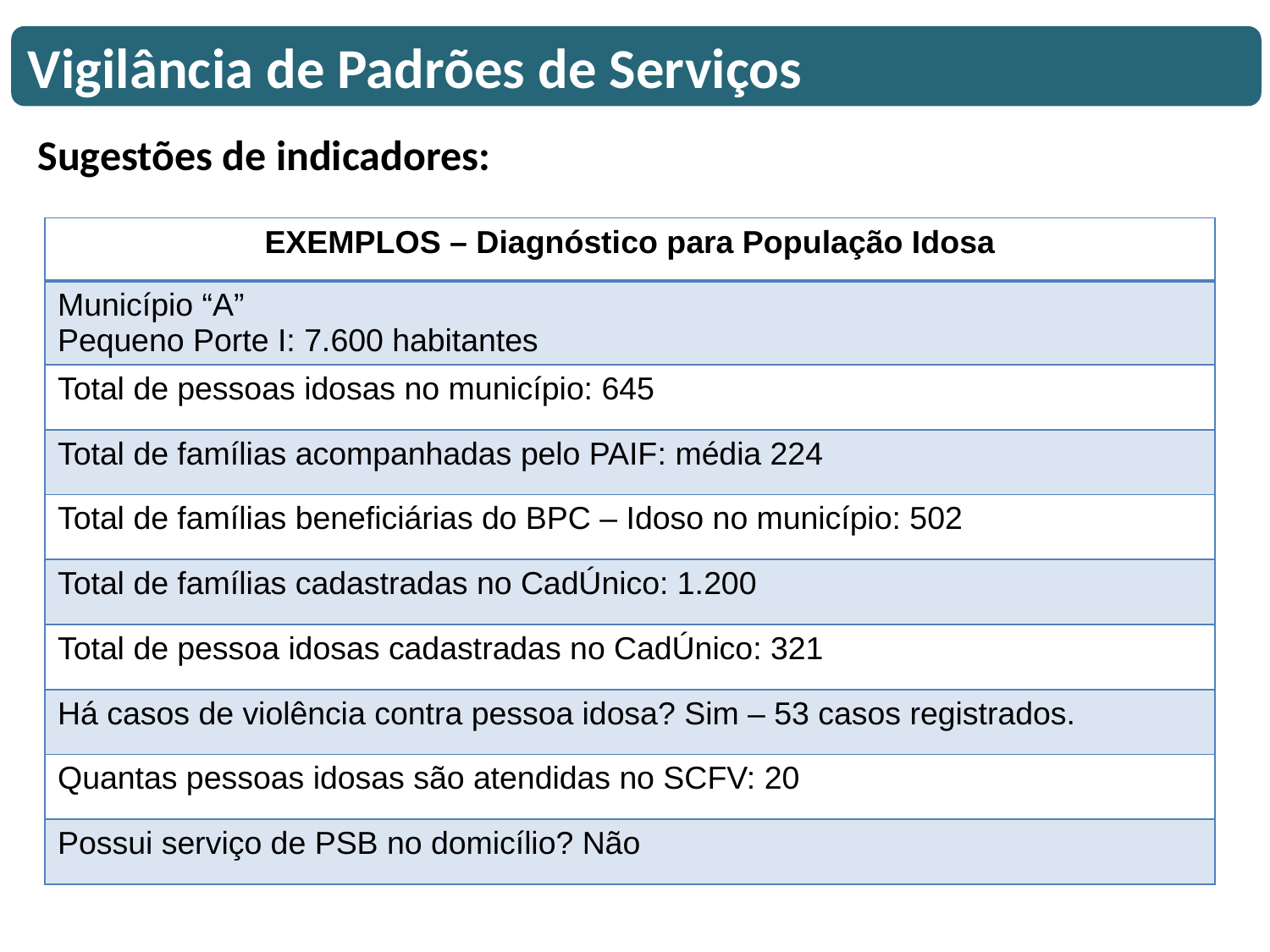

#
Vigilância de Padrões de Serviços
Sugestões de indicadores:

| EXEMPLOS – Diagnóstico para População Idosa |
| --- |
| Município “A” Pequeno Porte I: 7.600 habitantes |
| Total de pessoas idosas no município: 645 |
| Total de famílias acompanhadas pelo PAIF: média 224 |
| Total de famílias beneficiárias do BPC – Idoso no município: 502 |
| Total de famílias cadastradas no CadÚnico: 1.200 |
| Total de pessoa idosas cadastradas no CadÚnico: 321 |
| Há casos de violência contra pessoa idosa? Sim – 53 casos registrados. |
| Quantas pessoas idosas são atendidas no SCFV: 20 |
| Possui serviço de PSB no domicílio? Não |